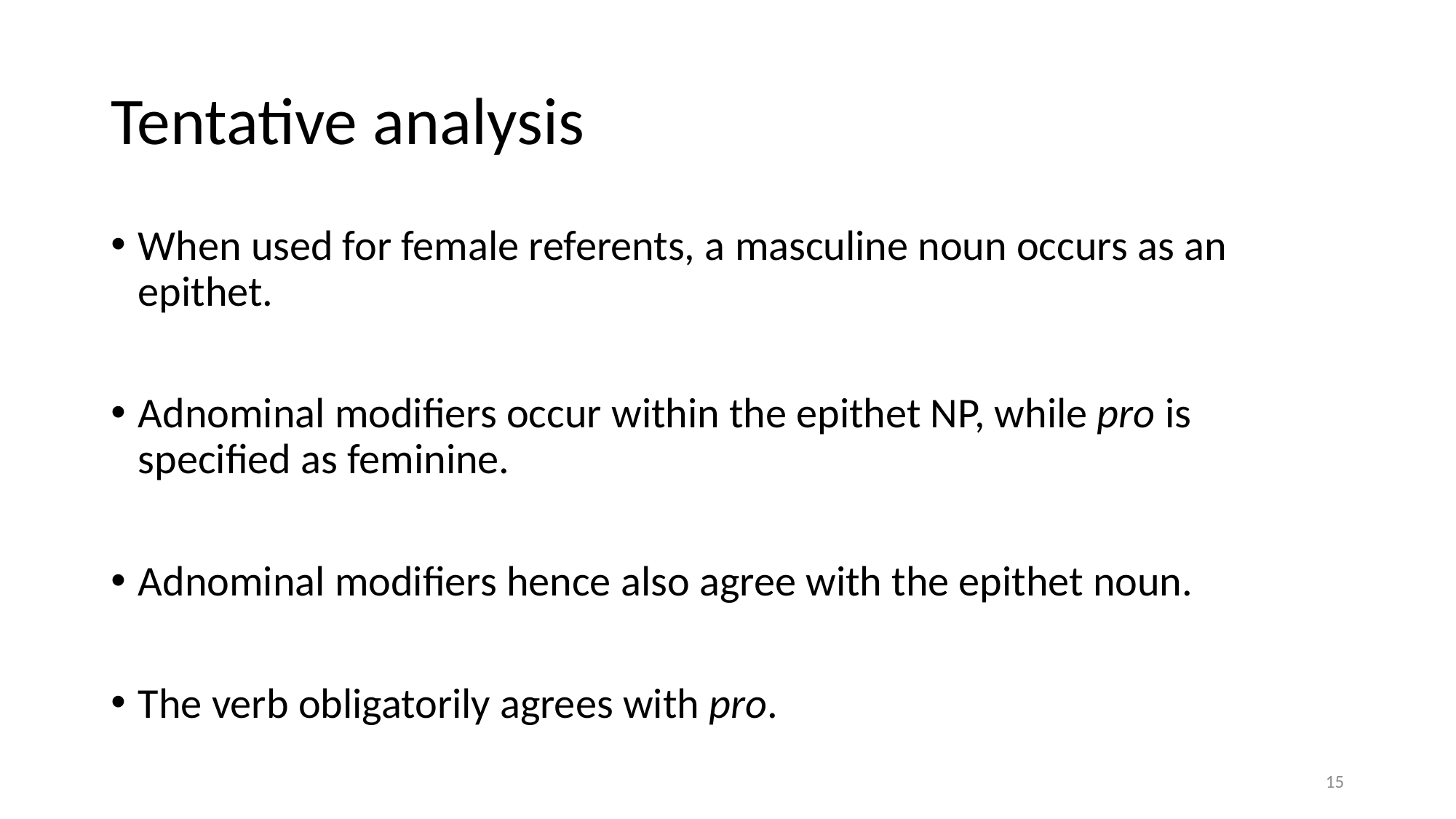

# Tentative analysis
When used for female referents, a masculine noun occurs as an epithet.

Adnominal modifiers occur within the epithet NP, while pro is specified as feminine.

Adnominal modifiers hence also agree with the epithet noun.

The verb obligatorily agrees with pro.
15